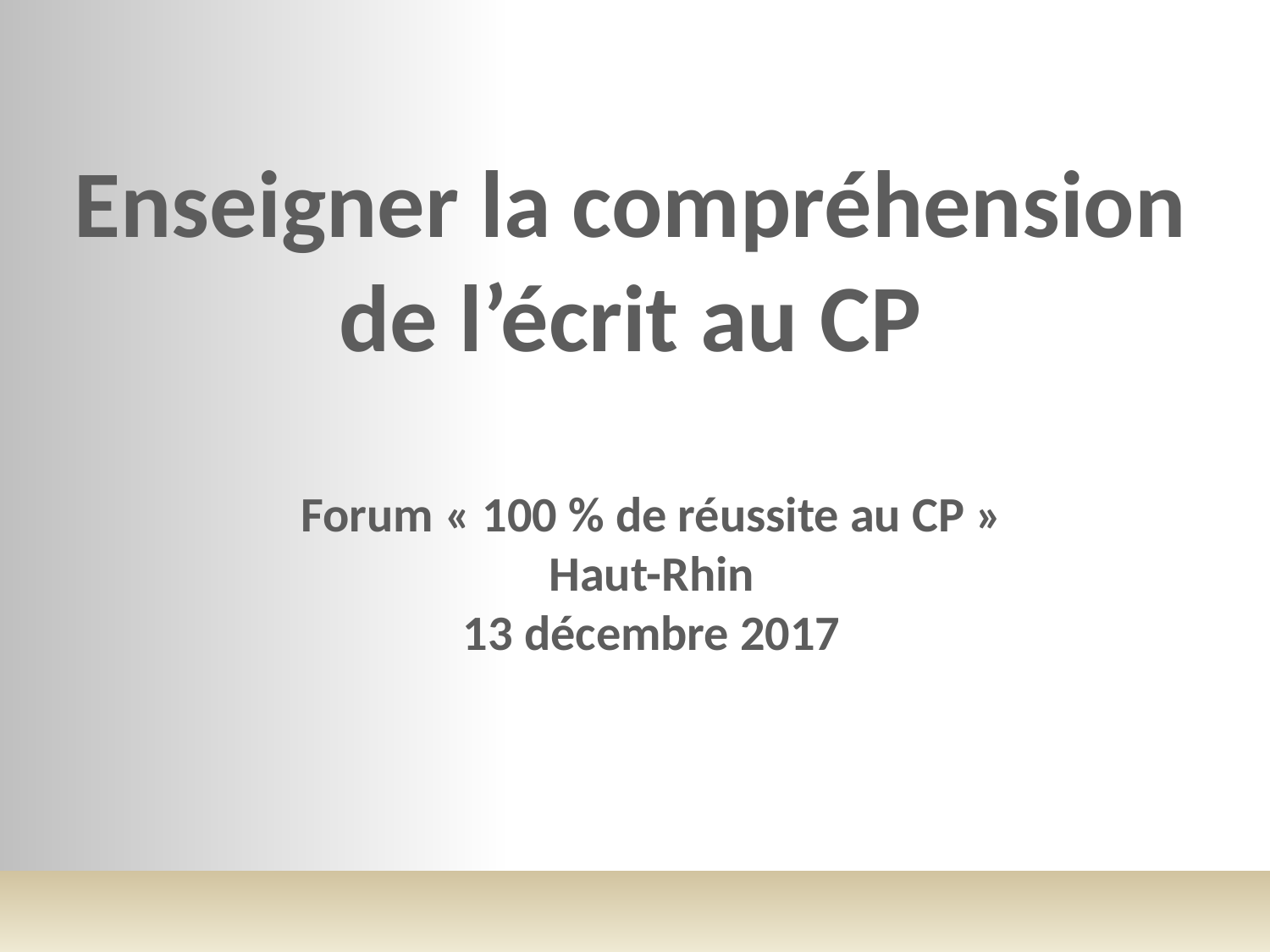

Enseigner la compréhension
de l’écrit au CP
Forum « 100 % de réussite au CP »
Haut-Rhin
13 décembre 2017